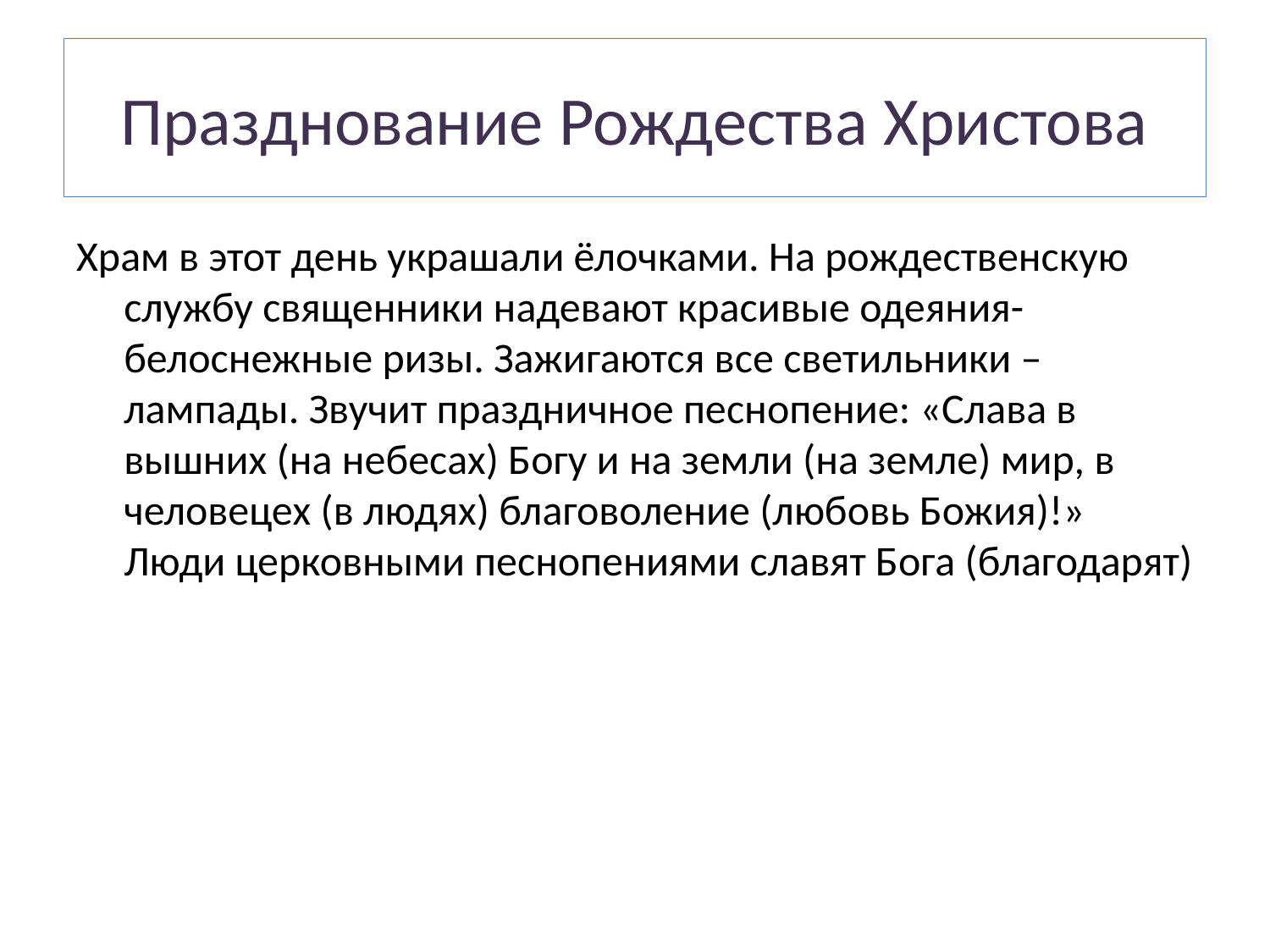

# Празднование Рождества Христова
Храм в этот день украшали ёлочками. На рождественскую службу священники надевают красивые одеяния- белоснежные ризы. Зажигаются все светильники –лампады. Звучит праздничное песнопение: «Слава в вышних (на небесах) Богу и на земли (на земле) мир, в человецех (в людях) благоволение (любовь Божия)!» Люди церковными песнопениями славят Бога (благодарят)